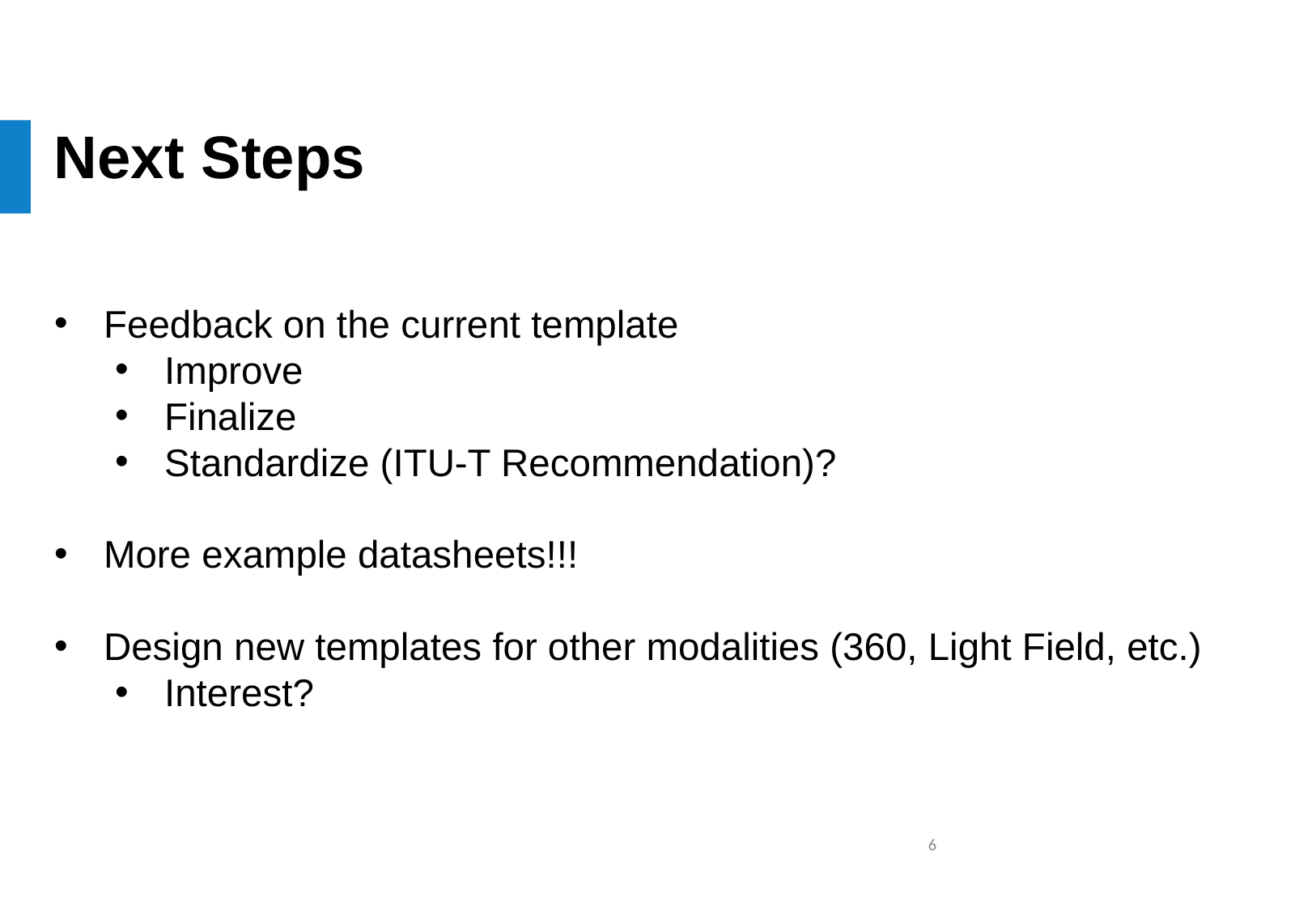

A Subjective Dataset for Multi-Screen Video Streaming Applications
# Next Steps
Feedback on the current template
Improve
Finalize
Standardize (ITU-T Recommendation)?

More example datasheets!!!

Design new templates for other modalities (360, Light Field, etc.)
Interest?
6